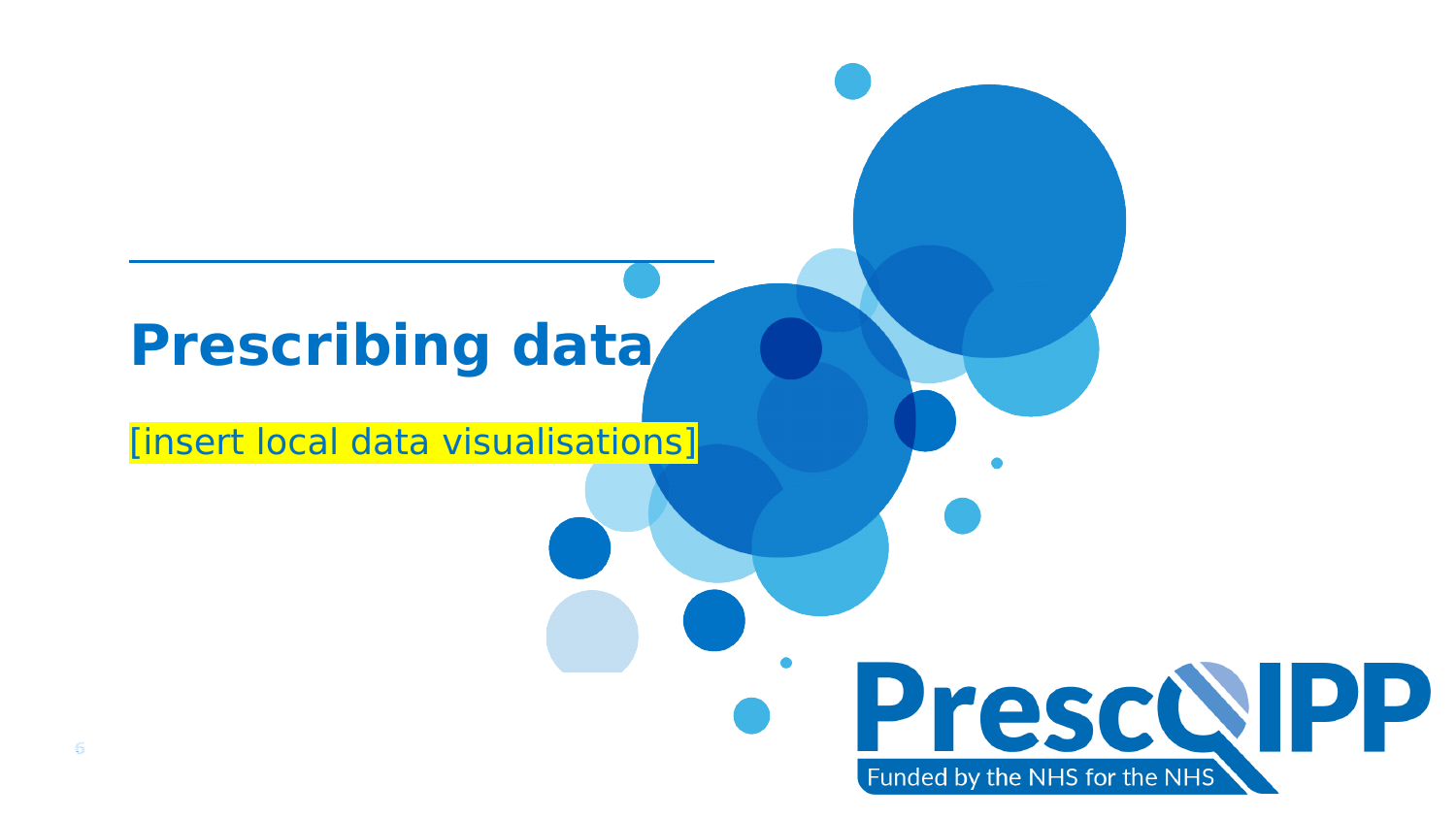

# Prescribing data
[insert local data visualisations]